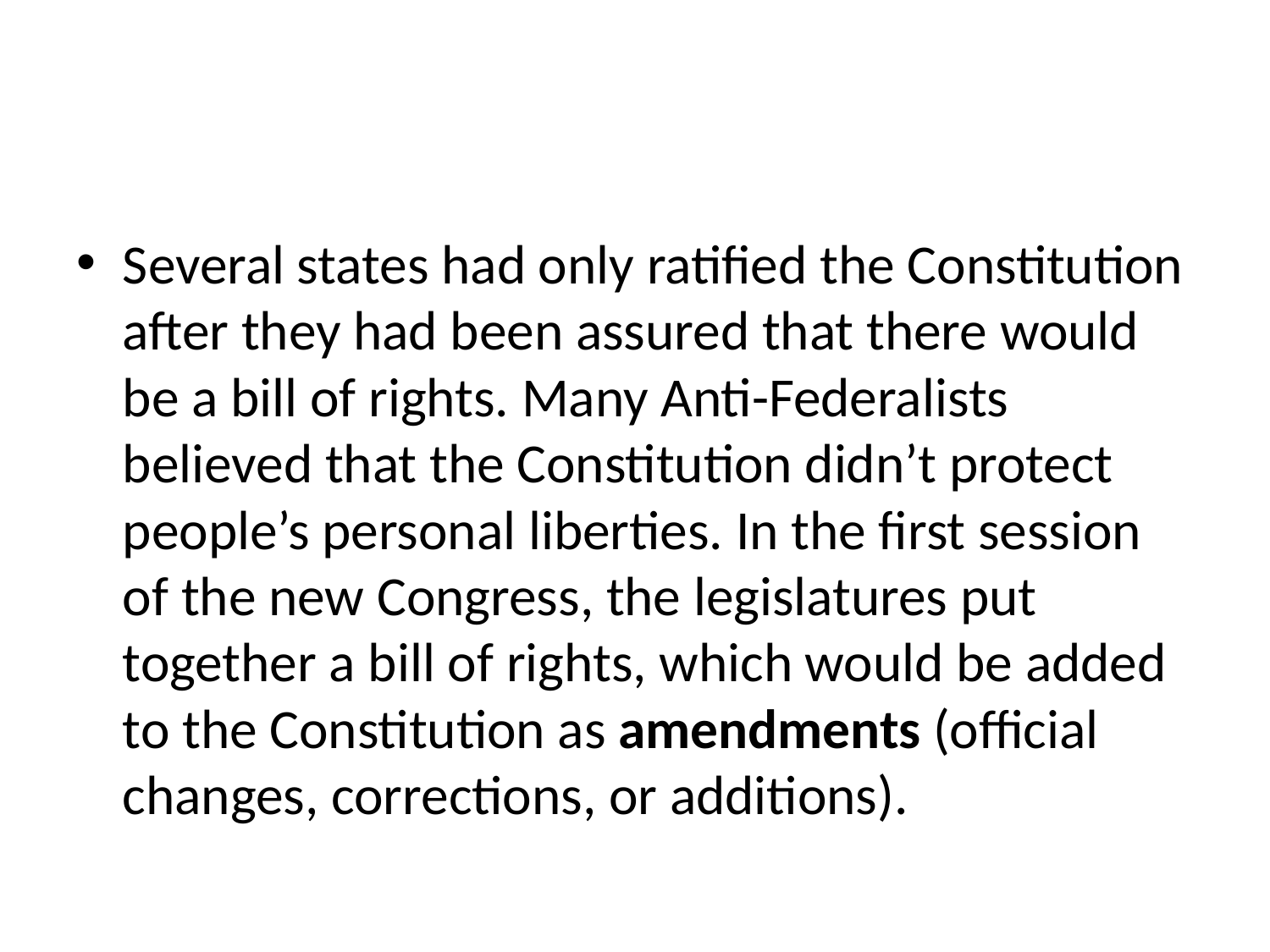

#
Several states had only ratified the Constitution after they had been assured that there would be a bill of rights. Many Anti-Federalists believed that the Constitution didn’t protect people’s personal liberties. In the first session of the new Congress, the legislatures put together a bill of rights, which would be added to the Constitution as amendments (official changes, corrections, or additions).